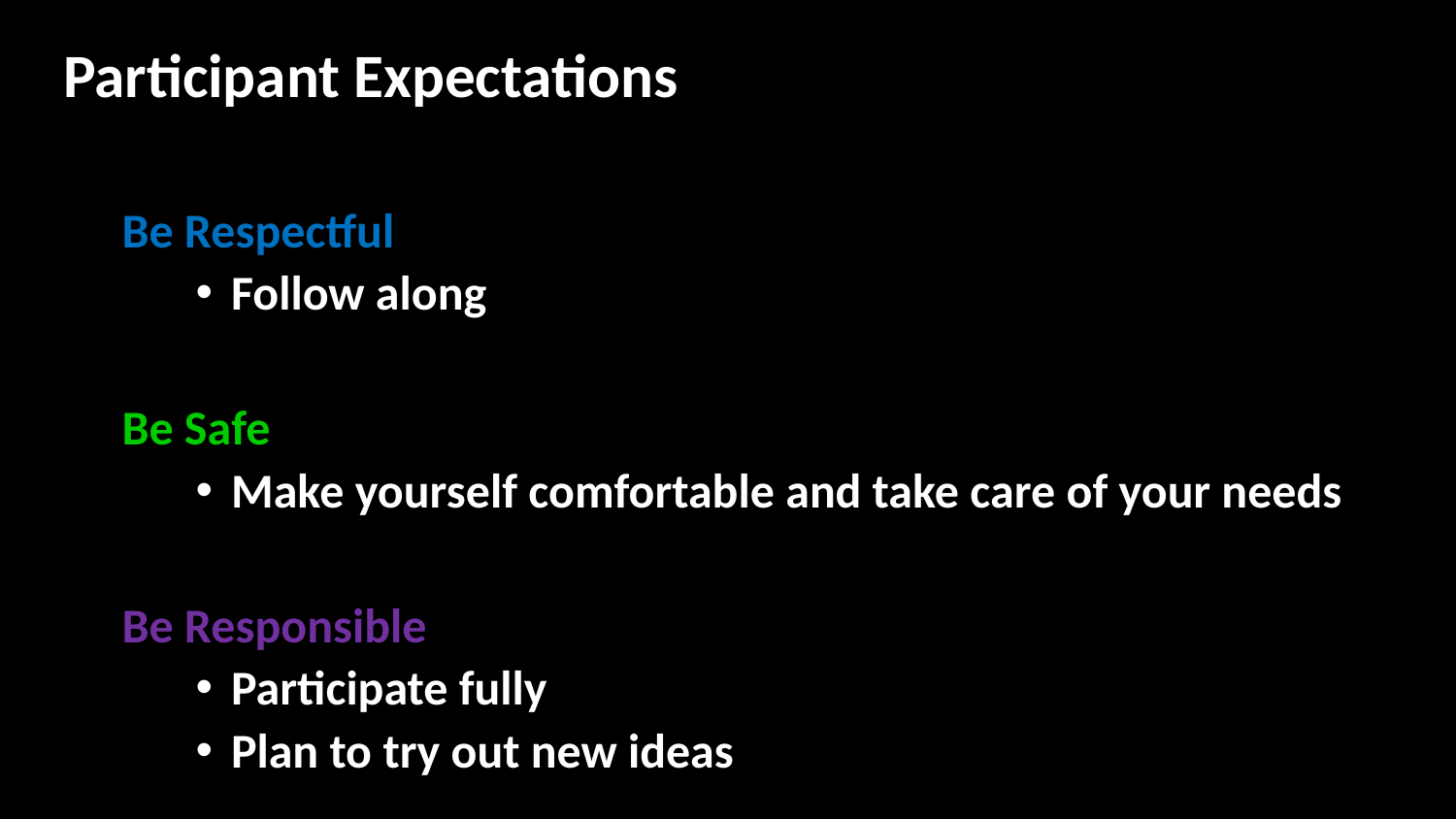

# Participant Expectations

Be Respectful
Follow along

Be Safe
Make yourself comfortable and take care of your needs

Be Responsible
Participate fully
Plan to try out new ideas